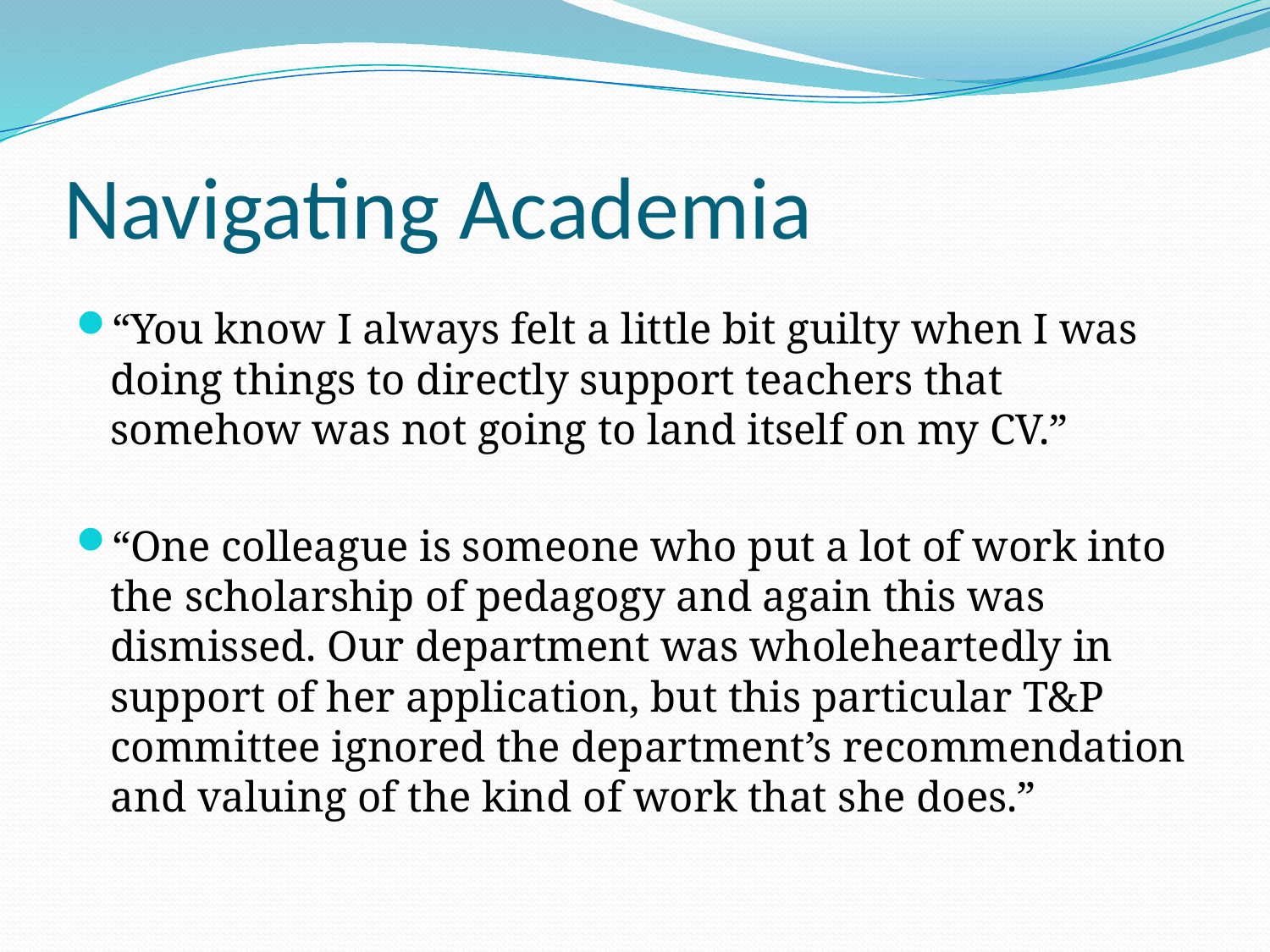

# Navigating Academia
“You know I always felt a little bit guilty when I was doing things to directly support teachers that somehow was not going to land itself on my CV.”

“One colleague is someone who put a lot of work into the scholarship of pedagogy and again this was dismissed. Our department was wholeheartedly in support of her application, but this particular T&P committee ignored the department’s recommendation and valuing of the kind of work that she does.”